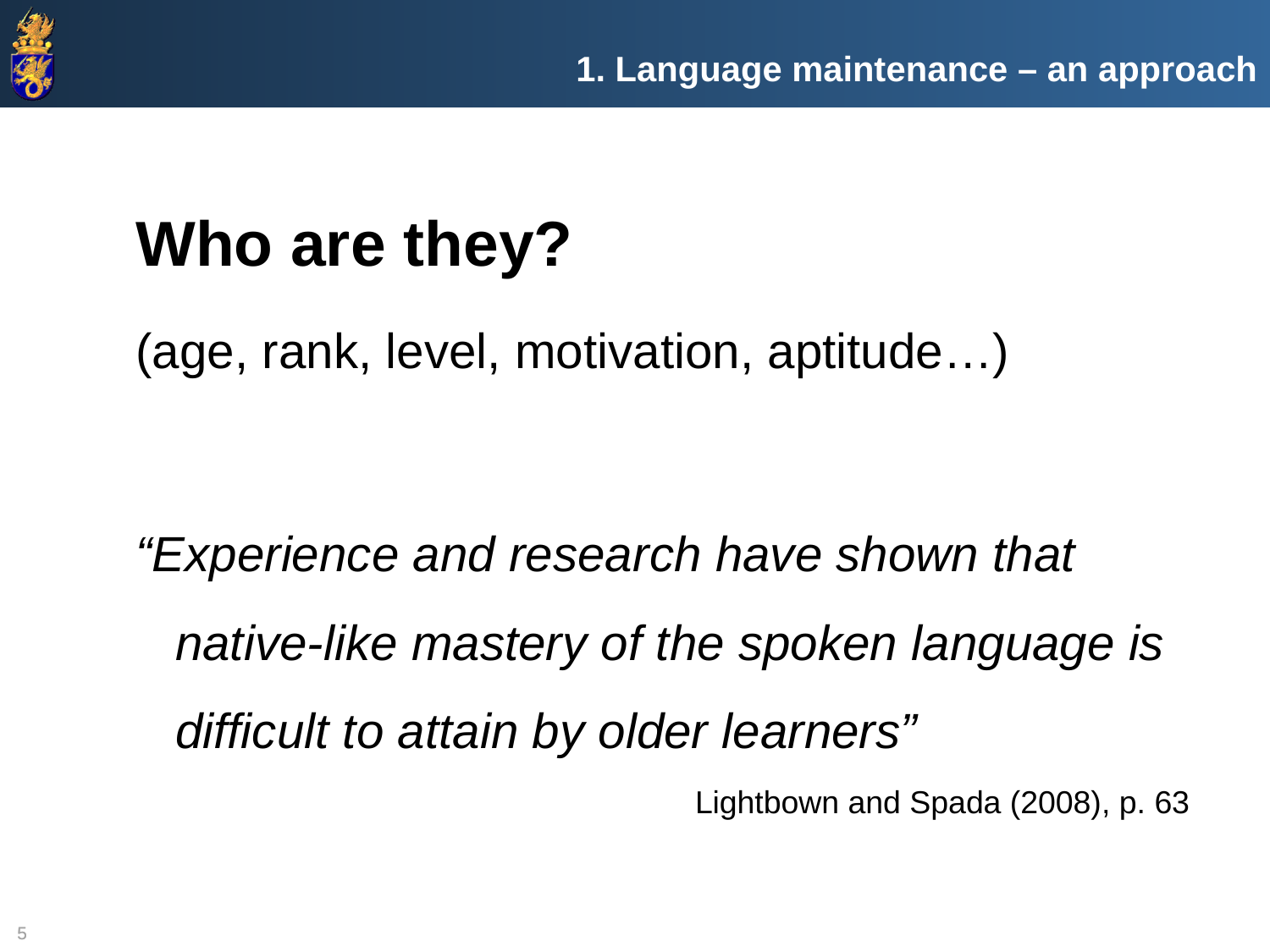

1. Language maintenance – an approach
Who are they?
(age, rank, level, motivation, aptitude…)

“Experience and research have shown that native-like mastery of the spoken language is difficult to attain by older learners”
Lightbown and Spada (2008), p. 63